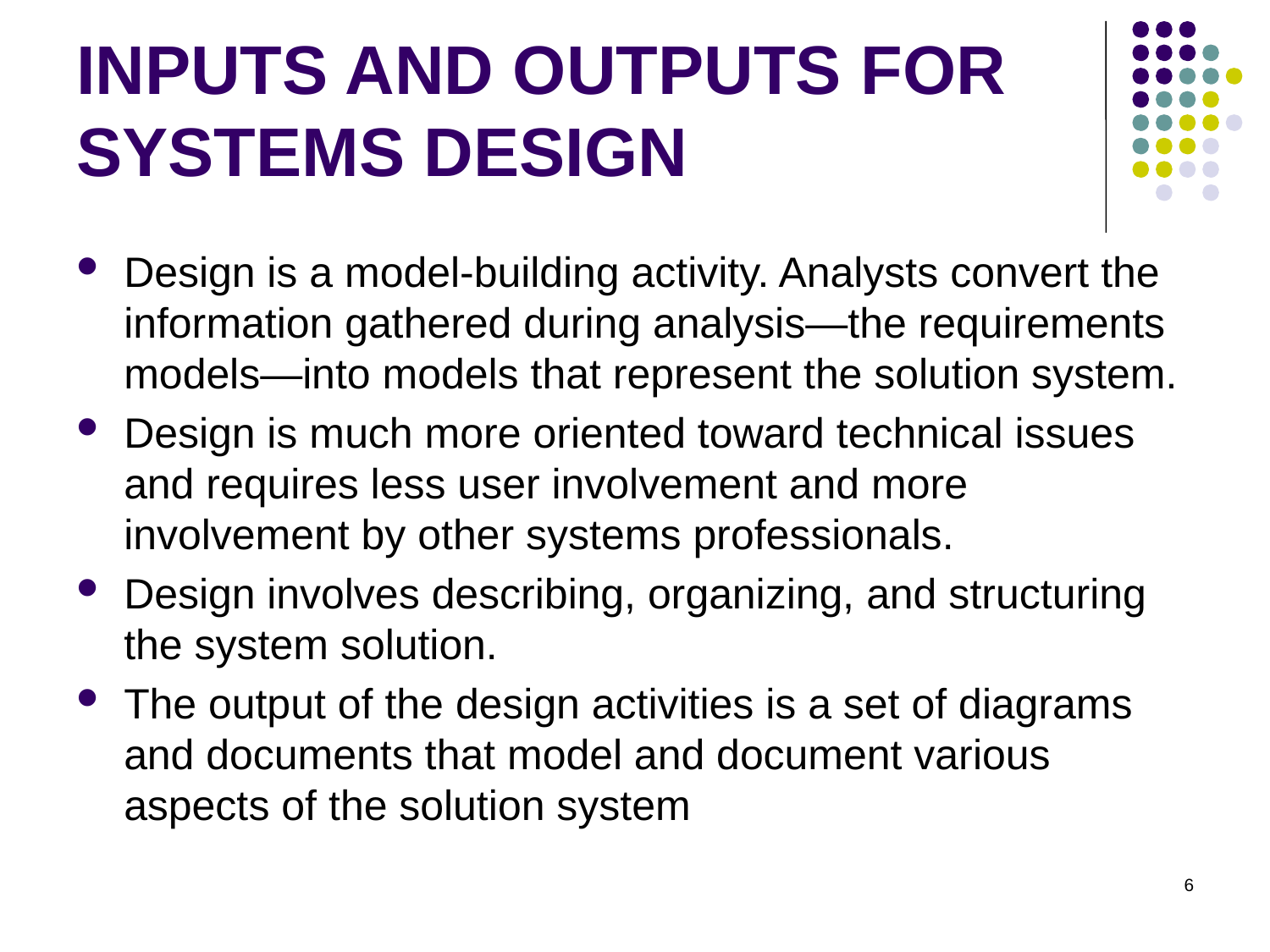

# INPUTS AND OUTPUTS FOR SYSTEMS DESIGN
Design is a model-building activity. Analysts convert the information gathered during analysis—the requirements models—into models that represent the solution system.
Design is much more oriented toward technical issues and requires less user involvement and more involvement by other systems professionals.
Design involves describing, organizing, and structuring the system solution.
The output of the design activities is a set of diagrams and documents that model and document various aspects of the solution system

6